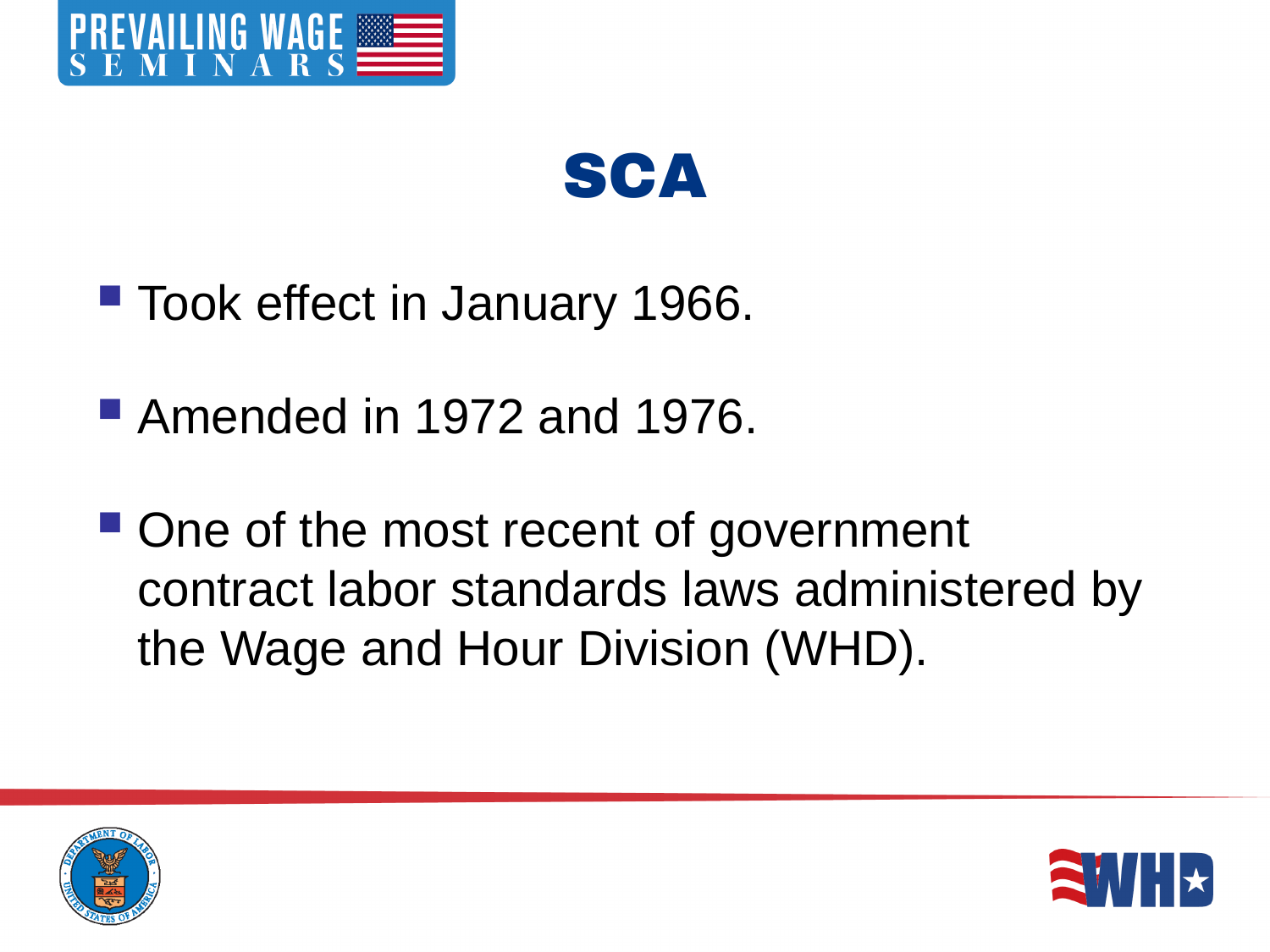

# SCA
Took effect in January 1966.

Amended in 1972 and 1976.

One of the most recent of government contract labor standards laws administered by the Wage and Hour Division (WHD).